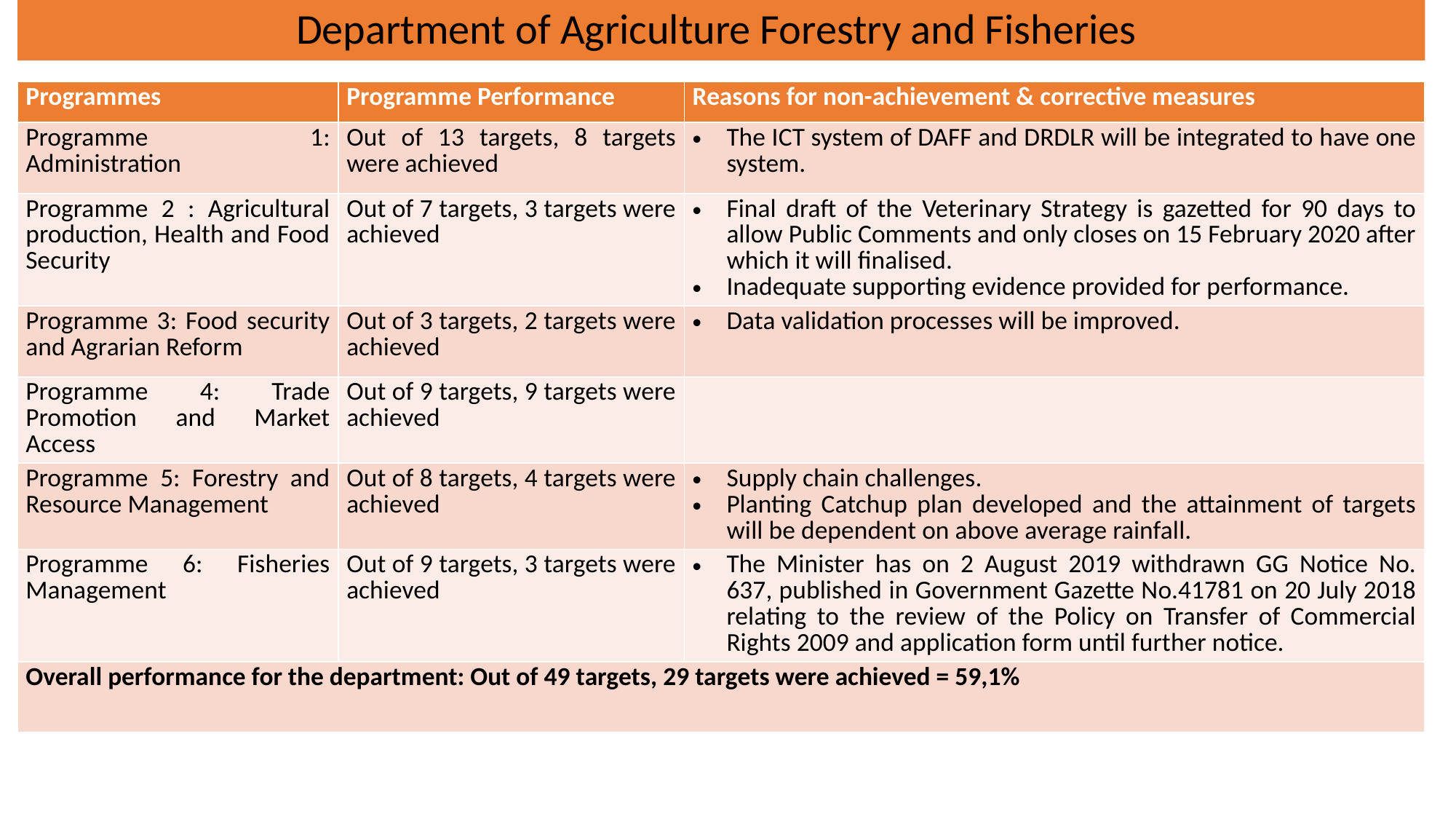

# Department of Agriculture Forestry and Fisheries
| Programmes | Programme Performance | Reasons for non-achievement & corrective measures |
| --- | --- | --- |
| Programme 1: Administration | Out of 13 targets, 8 targets were achieved | The ICT system of DAFF and DRDLR will be integrated to have one system. |
| Programme 2 : Agricultural production, Health and Food Security | Out of 7 targets, 3 targets were achieved | Final draft of the Veterinary Strategy is gazetted for 90 days to allow Public Comments and only closes on 15 February 2020 after which it will finalised. Inadequate supporting evidence provided for performance. |
| Programme 3: Food security and Agrarian Reform | Out of 3 targets, 2 targets were achieved | Data validation processes will be improved. |
| Programme 4: Trade Promotion and Market Access | Out of 9 targets, 9 targets were achieved |  |
| Programme 5: Forestry and Resource Management | Out of 8 targets, 4 targets were achieved | Supply chain challenges. Planting Catchup plan developed and the attainment of targets will be dependent on above average rainfall. |
| Programme 6: Fisheries Management | Out of 9 targets, 3 targets were achieved | The Minister has on 2 August 2019 withdrawn GG Notice No. 637, published in Government Gazette No.41781 on 20 July 2018 relating to the review of the Policy on Transfer of Commercial Rights 2009 and application form until further notice. |
| Overall performance for the department: Out of 49 targets, 29 targets were achieved = 59,1% |  |  |